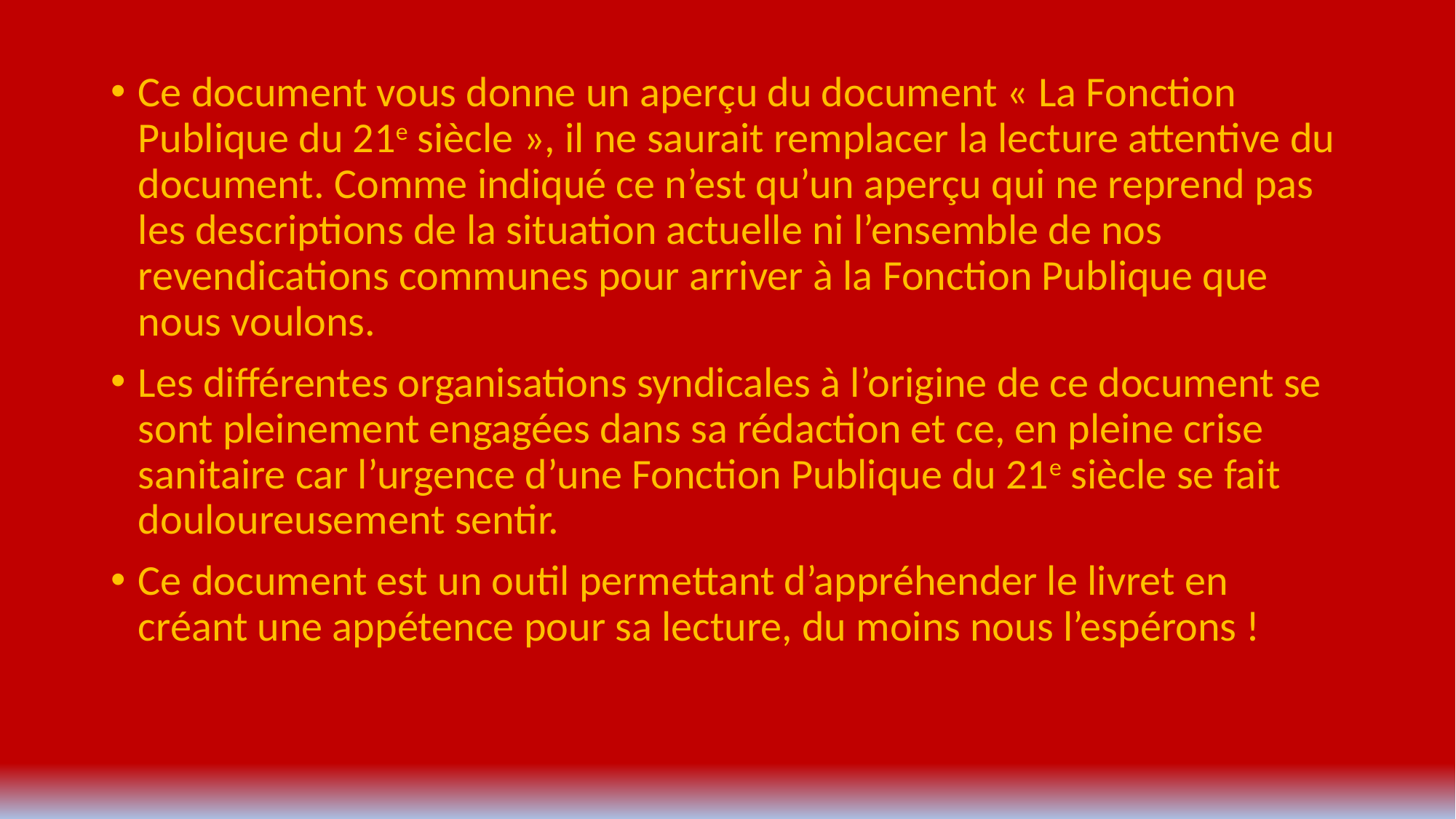

#
Ce document vous donne un aperçu du document « La Fonction Publique du 21e siècle », il ne saurait remplacer la lecture attentive du document. Comme indiqué ce n’est qu’un aperçu qui ne reprend pas les descriptions de la situation actuelle ni l’ensemble de nos revendications communes pour arriver à la Fonction Publique que nous voulons.
Les différentes organisations syndicales à l’origine de ce document se sont pleinement engagées dans sa rédaction et ce, en pleine crise sanitaire car l’urgence d’une Fonction Publique du 21e siècle se fait douloureusement sentir.
Ce document est un outil permettant d’appréhender le livret en créant une appétence pour sa lecture, du moins nous l’espérons !